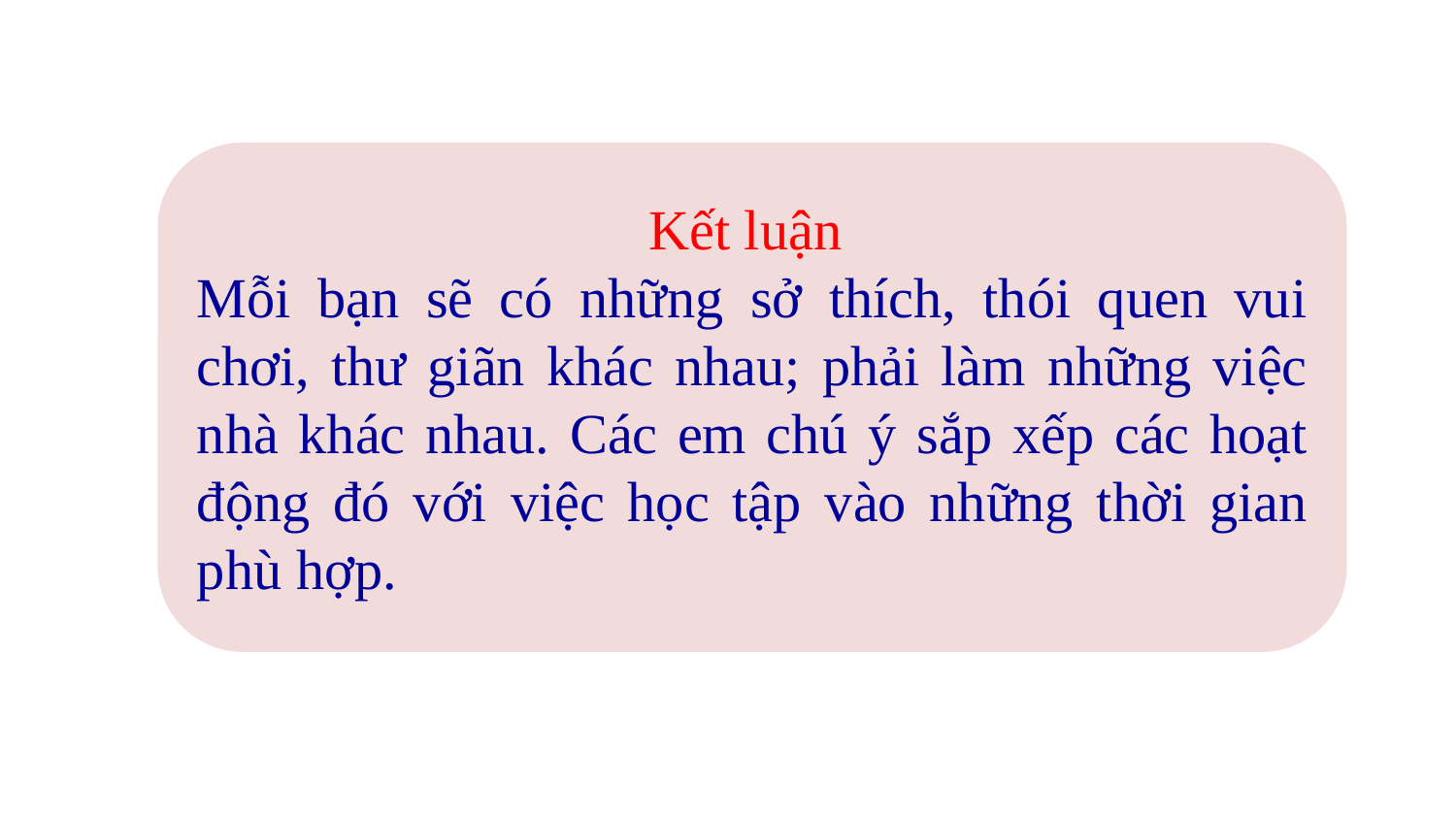

Kết luận
Mỗi bạn sẽ có những sở thích, thói quen vui chơi, thư giãn khác nhau; phải làm những việc nhà khác nhau. Các em chú ý sắp xếp các hoạt động đó với việc học tập vào những thời gian phù hợp.